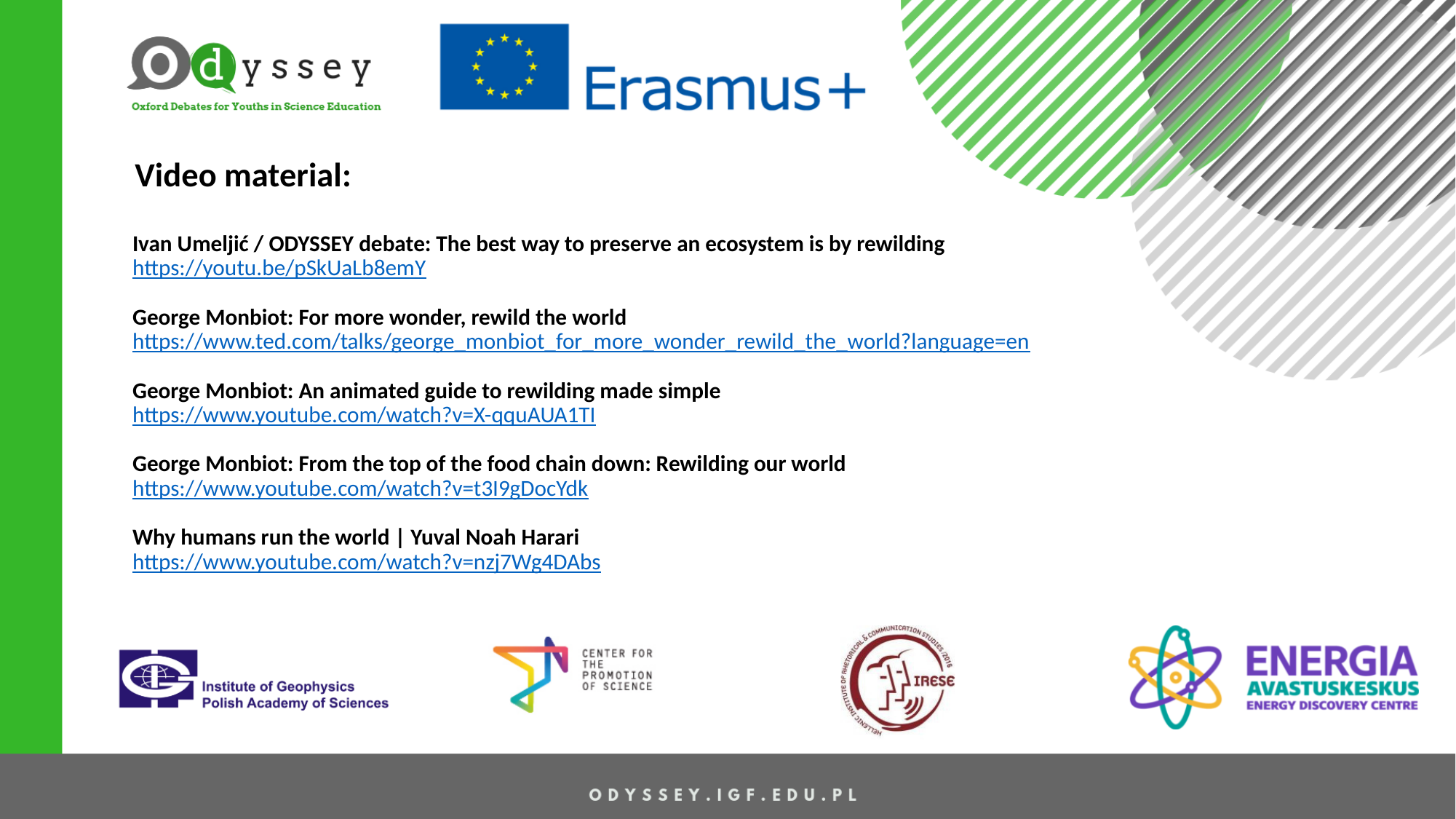

Video material:

# Ivan Umeljić / ODYSSEY debate: The best way to preserve an ecosystem is by rewilding https://youtu.be/pSkUaLb8emY   George Monbiot: For more wonder, rewild the world https://www.ted.com/talks/george_monbiot_for_more_wonder_rewild_the_world?language=en   George Monbiot: An animated guide to rewilding made simple https://www.youtube.com/watch?v=X-qquAUA1TI   George Monbiot: From the top of the food chain down: Rewilding our world https://www.youtube.com/watch?v=t3I9gDocYdk   Why humans run the world | Yuval Noah Harari https://www.youtube.com/watch?v=nzj7Wg4DAbs